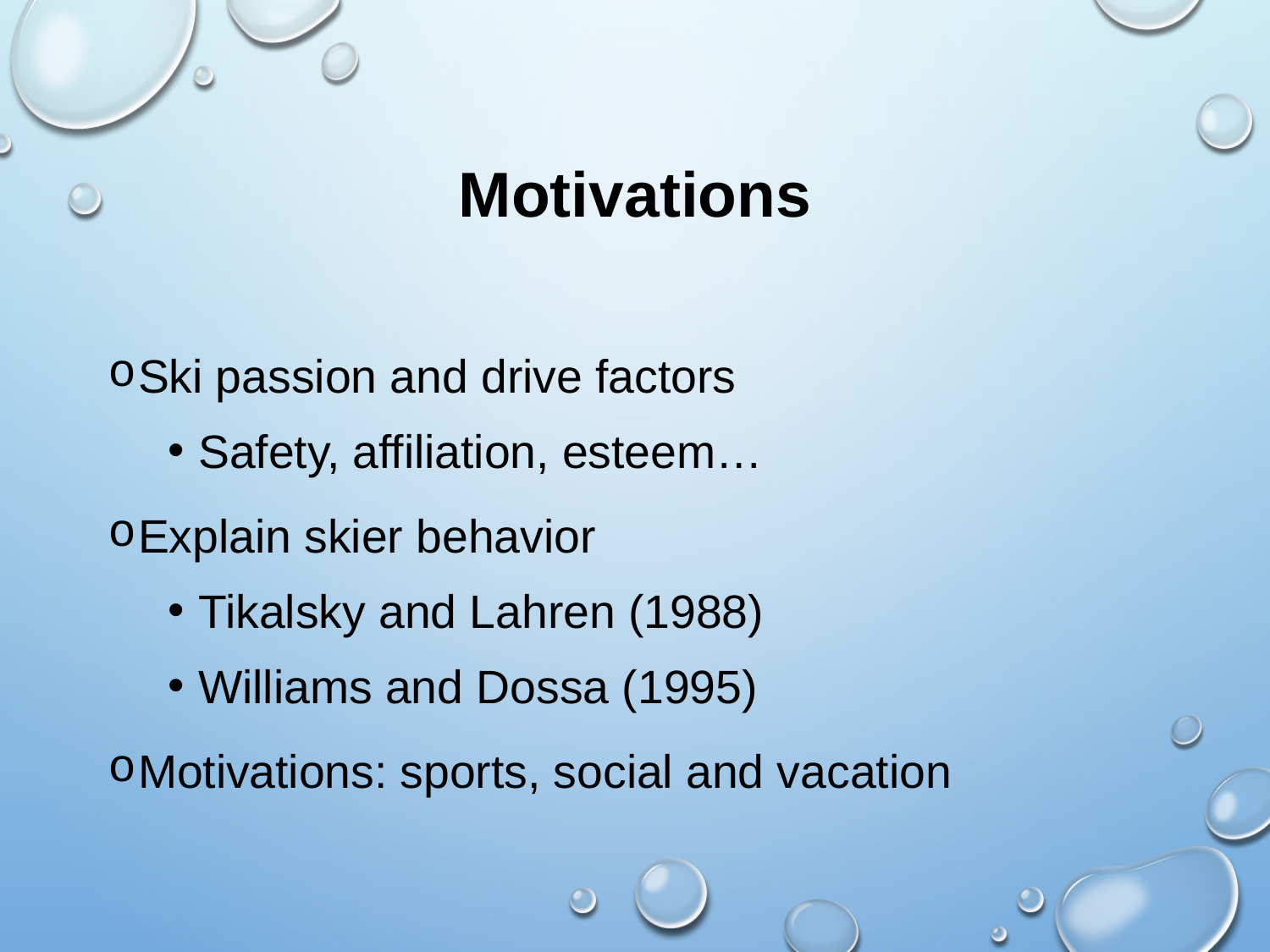

# Motivations
Ski passion and drive factors
Safety, affiliation, esteem…
Explain skier behavior
Tikalsky and Lahren (1988)
Williams and Dossa (1995)
Motivations: sports, social and vacation